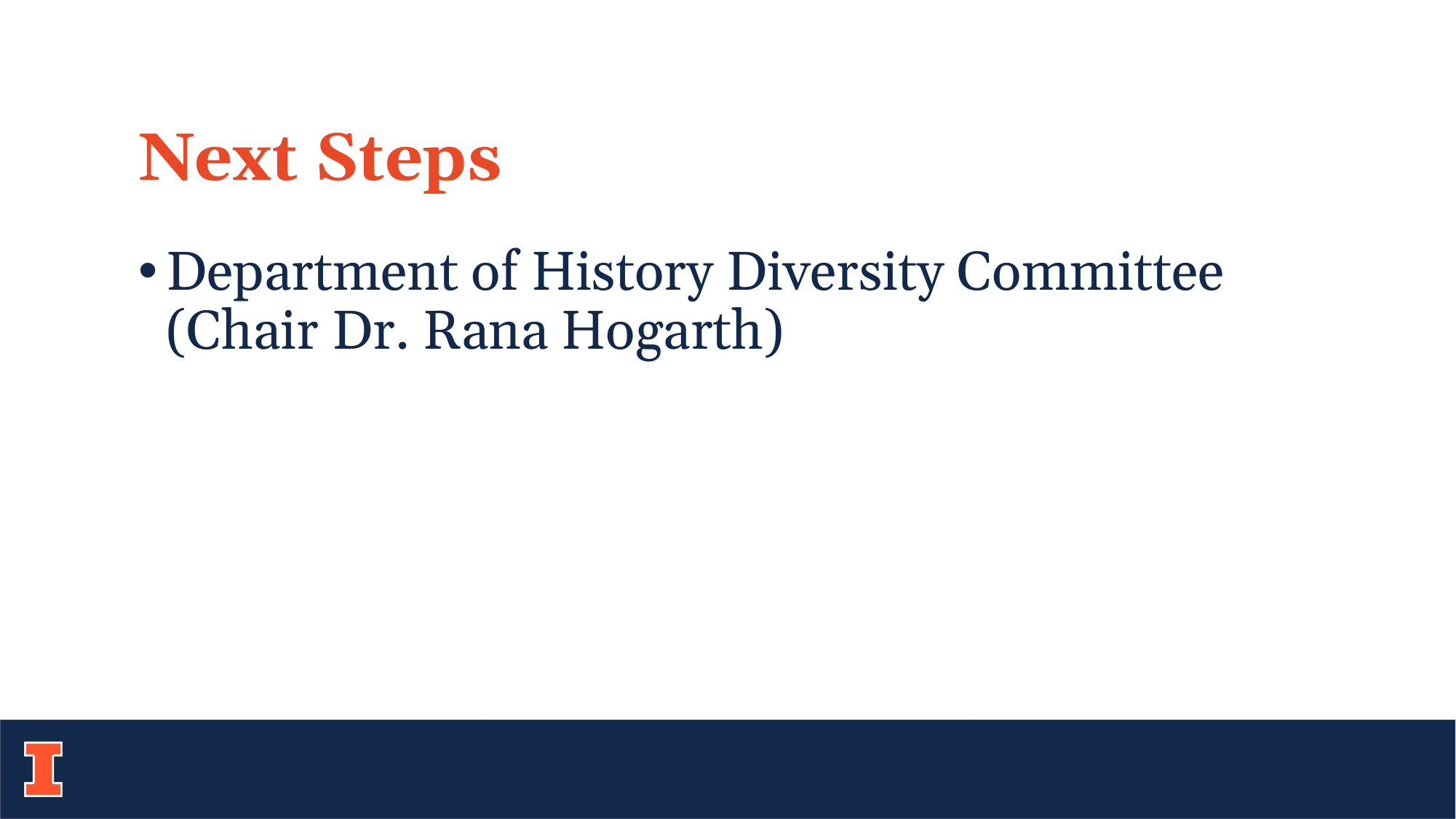

Next Steps
Department of History Diversity Committee (Chair Dr. Rana Hogarth)